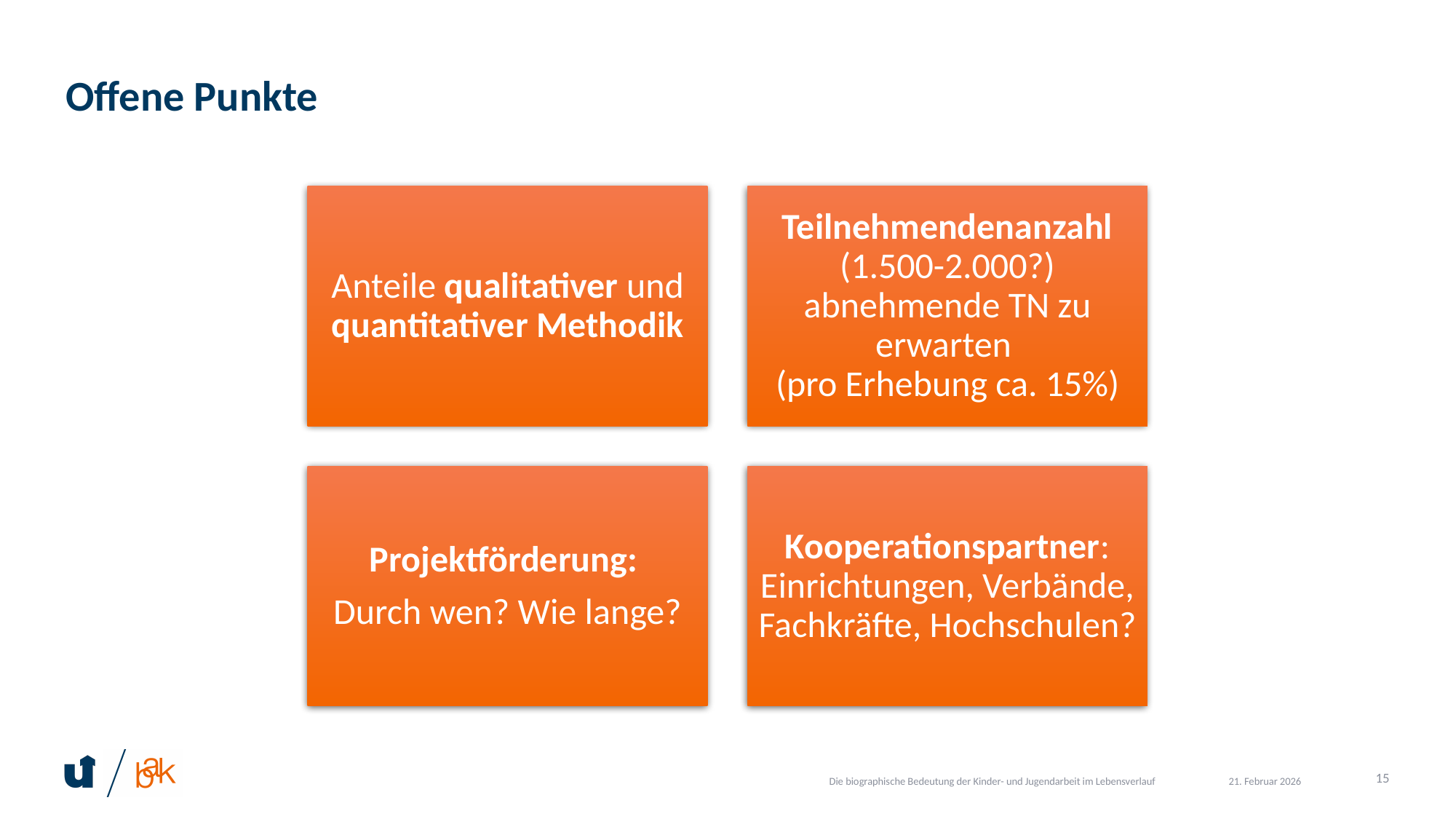

# Offene Punkte
Anteile qualitativer und quantitativer Methodik
Teilnehmendenanzahl (1.500-2.000?) abnehmende TN zu erwarten
(pro Erhebung ca. 15%)
Projektförderung:
Durch wen? Wie lange?
Kooperationspartner: Einrichtungen, Verbände, Fachkräfte, Hochschulen?
Die biographische Bedeutung der Kinder- und Jugendarbeit im Lebensverlauf
15
21. Februar 2026